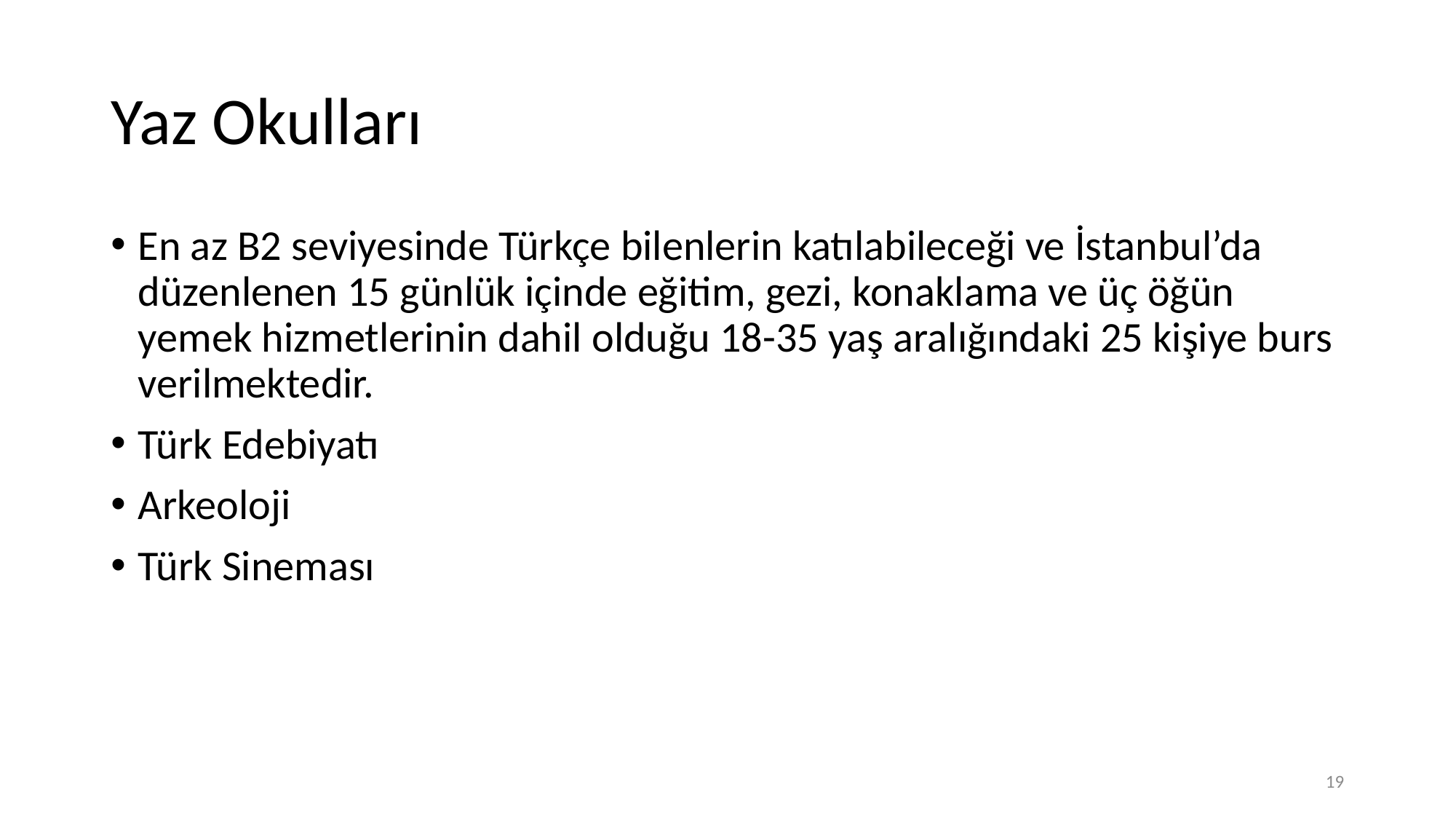

# Yaz Okulları
En az B2 seviyesinde Türkçe bilenlerin katılabileceği ve İstanbul’da düzenlenen 15 günlük içinde eğitim, gezi, konaklama ve üç öğün yemek hizmetlerinin dahil olduğu 18-35 yaş aralığındaki 25 kişiye burs verilmektedir.
Türk Edebiyatı
Arkeoloji
Türk Sineması

19